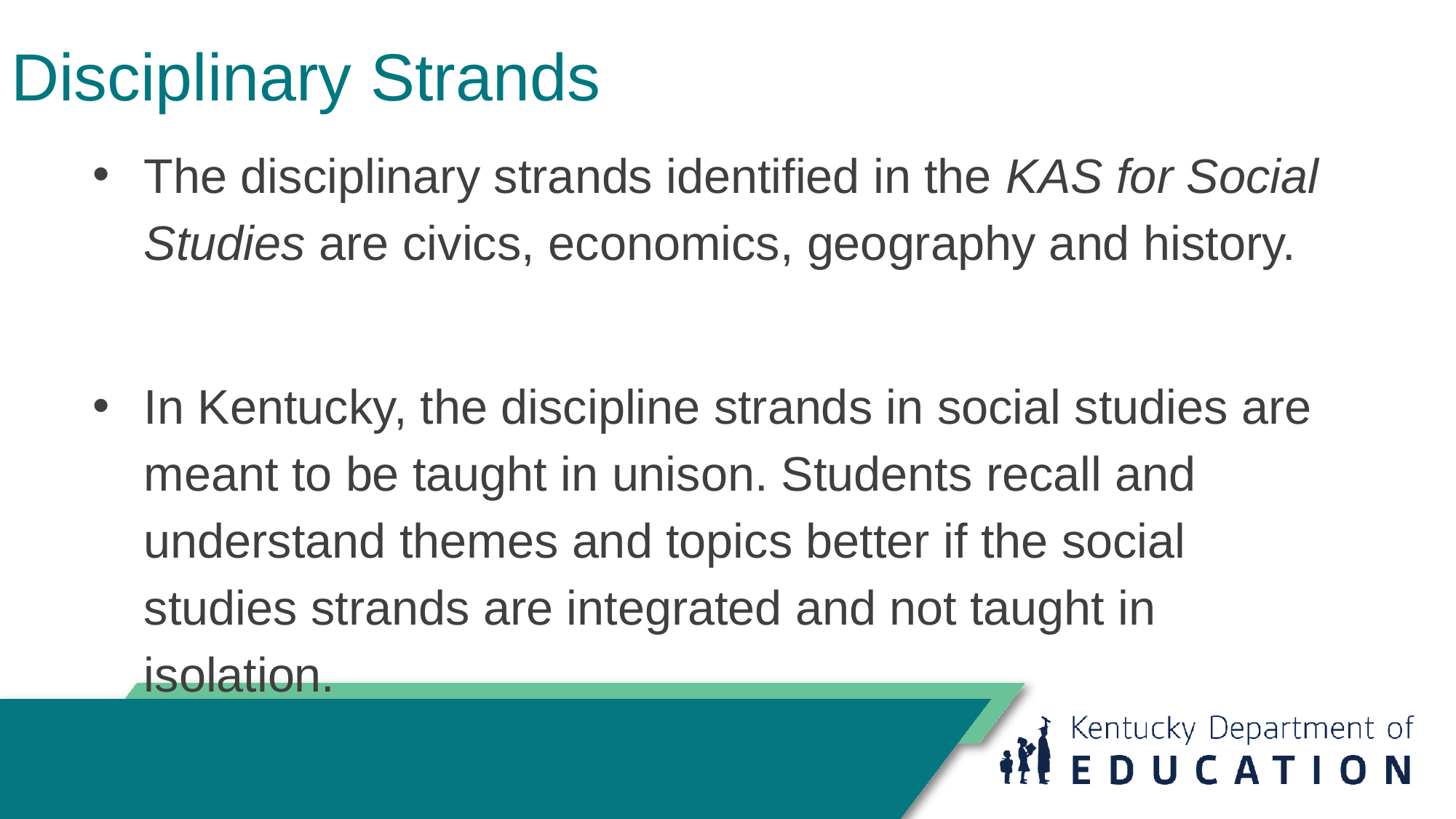

# Disciplinary Strands
The disciplinary strands identified in the KAS for Social Studies are civics, economics, geography and history.

In Kentucky, the discipline strands in social studies are meant to be taught in unison. Students recall and understand themes and topics better if the social studies strands are integrated and not taught in isolation.